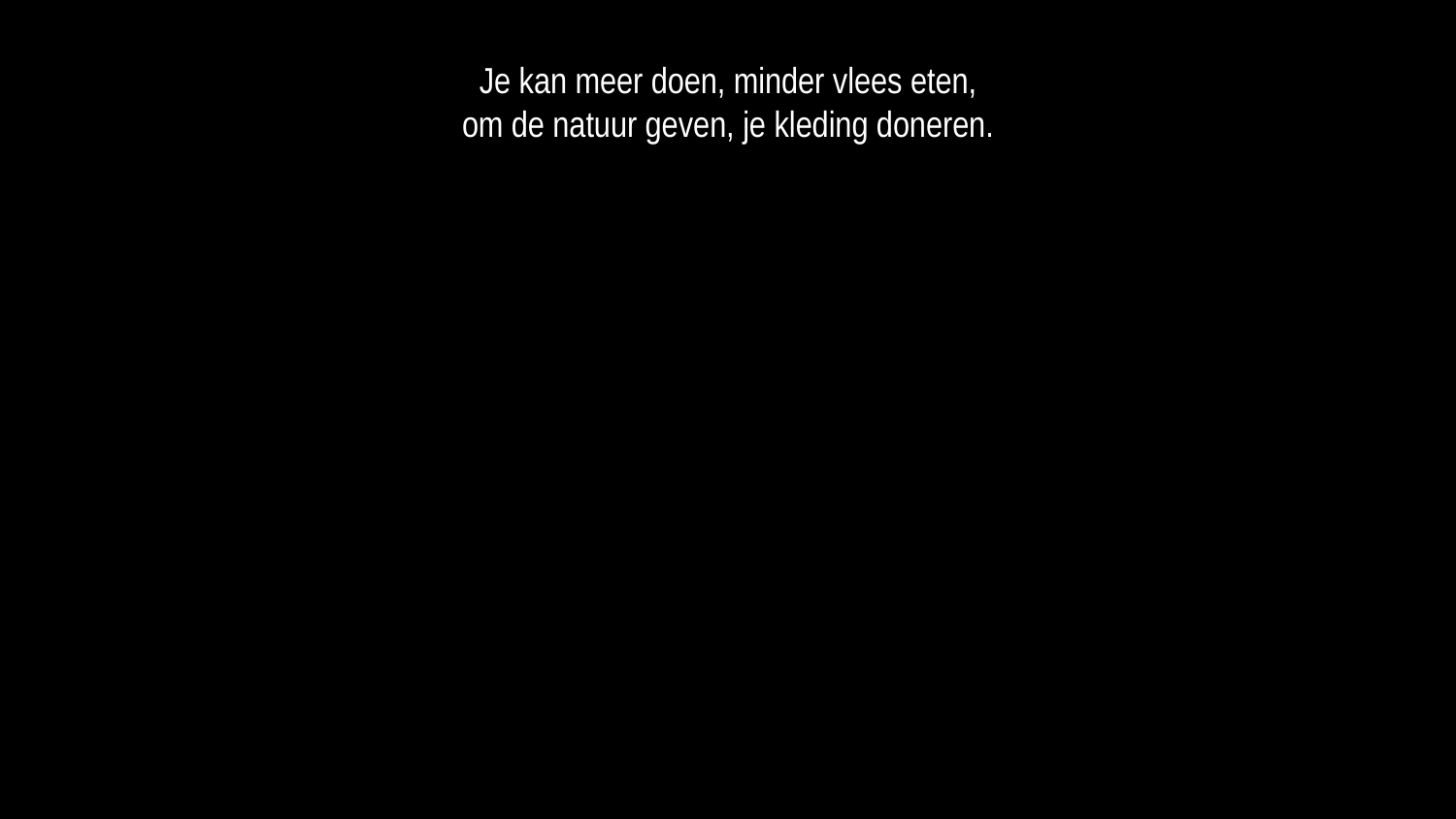

Je kan meer doen, minder vlees eten,
om de natuur geven, je kleding doneren.